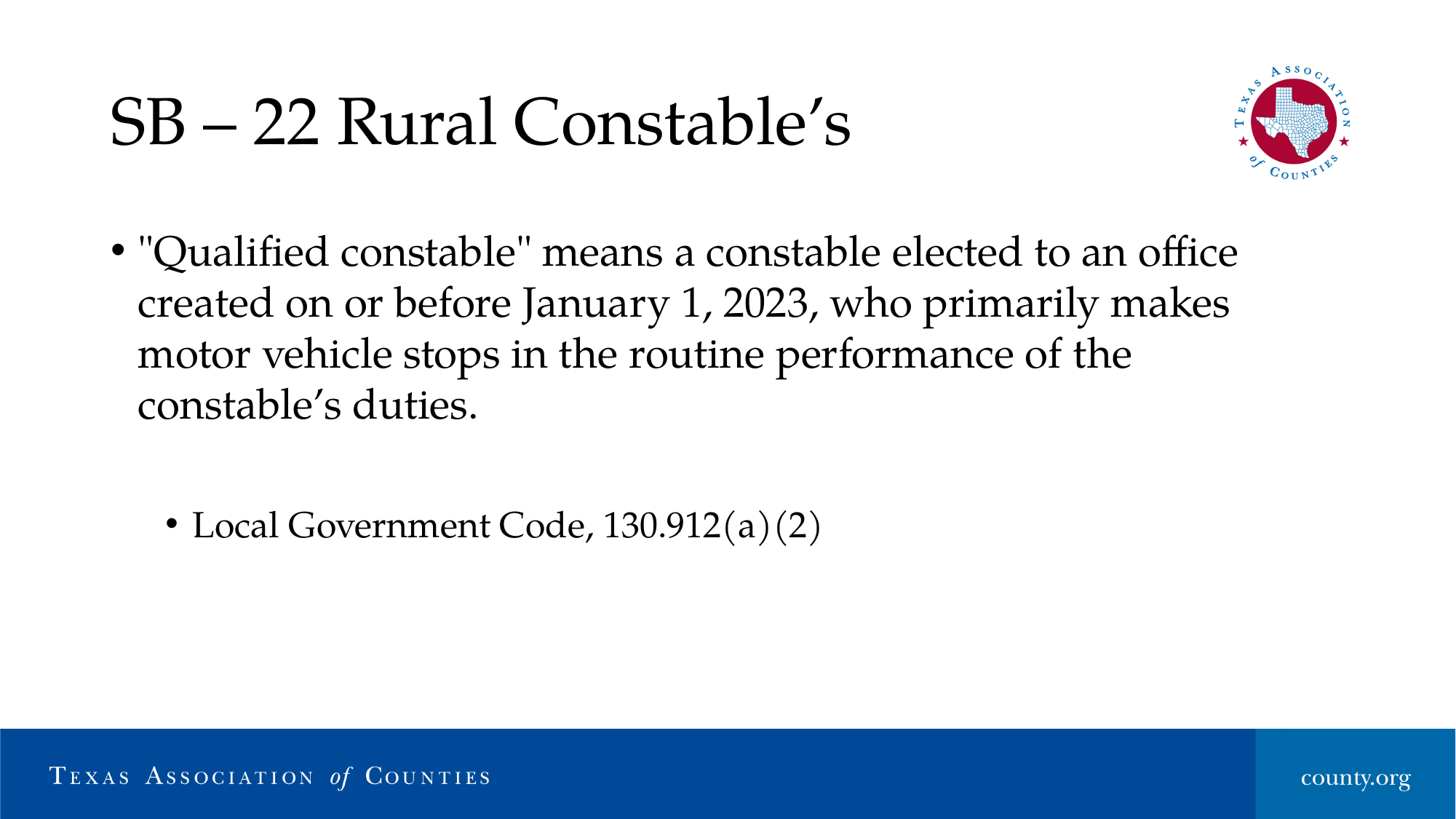

# SB – 22 Rural Constable’s
"Qualified constable" means a constable elected to an office created on or before January 1, 2023, who primarily makes motor vehicle stops in the routine performance of the constable’s duties.

Local Government Code, 130.912(a)(2)